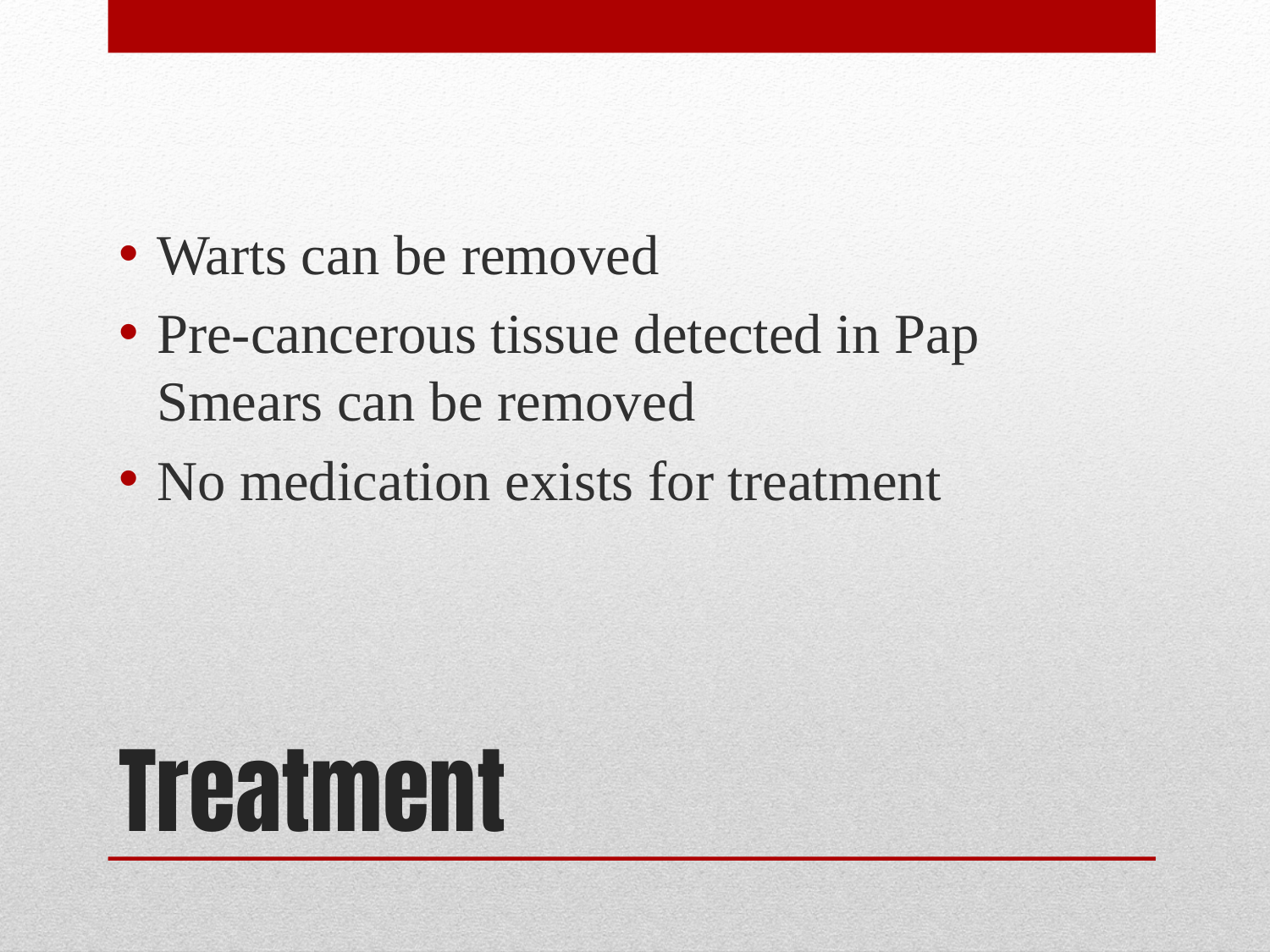

Warts can be removed
Pre-cancerous tissue detected in Pap Smears can be removed
No medication exists for treatment
# Treatment